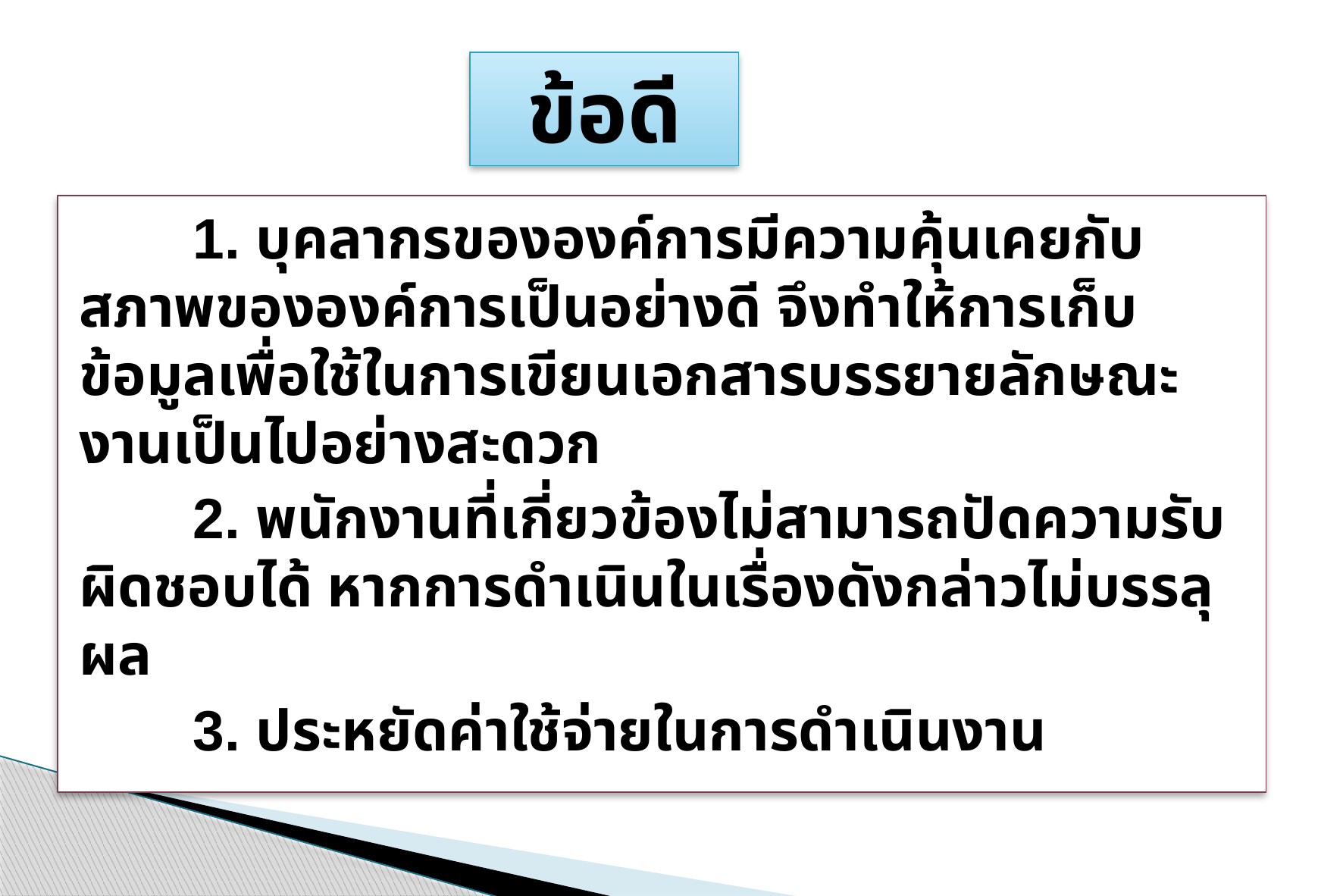

ข้อดี
	1. บุคลากรขององค์การมีความคุ้นเคยกับสภาพขององค์การเป็นอย่างดี จึงทำให้การเก็บข้อมูลเพื่อใช้ในการเขียนเอกสารบรรยายลักษณะงานเป็นไปอย่างสะดวก
	2. พนักงานที่เกี่ยวข้องไม่สามารถปัดความรับผิดชอบได้ หากการดำเนินในเรื่องดังกล่าวไม่บรรลุผล
	3. ประหยัดค่าใช้จ่ายในการดำเนินงาน